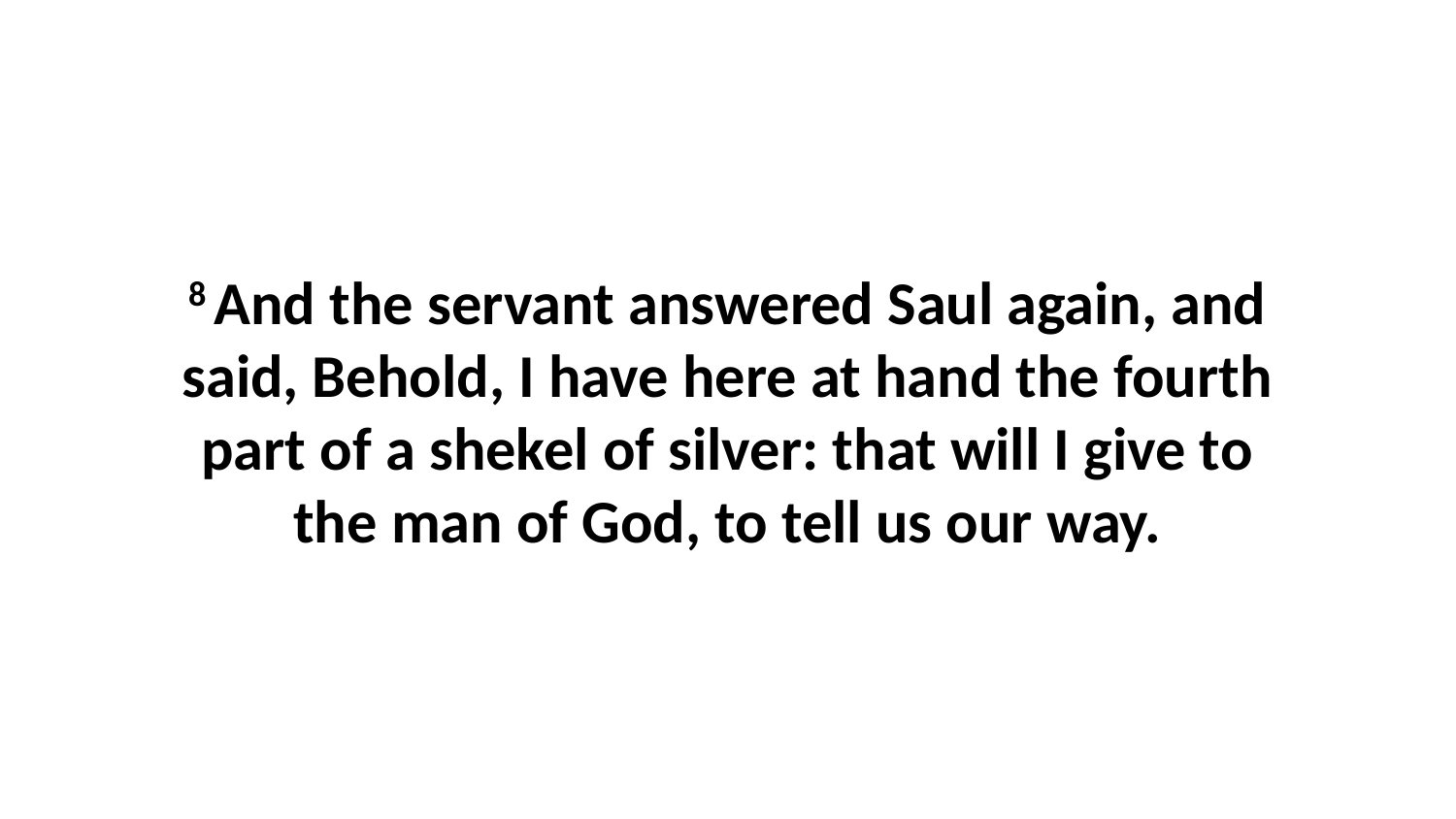

8 And the servant answered Saul again, and said, Behold, I have here at hand the fourth part of a shekel of silver: that will I give to the man of God, to tell us our way.